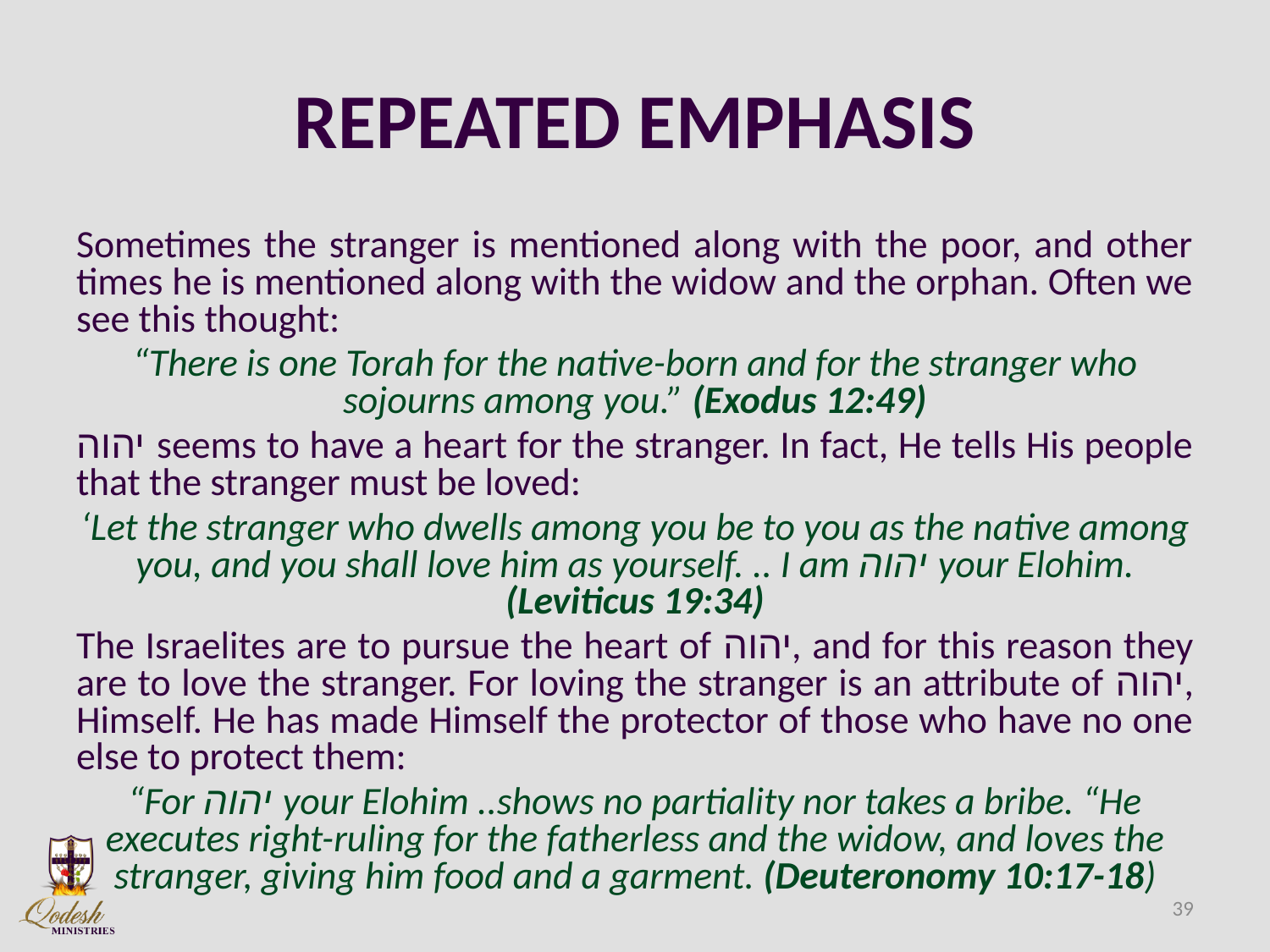

# REPEATED EMPHASIS
Sometimes the stranger is mentioned along with the poor, and other times he is mentioned along with the widow and the orphan. Often we see this thought:
“There is one Torah for the native-born and for the stranger who sojourns among you.” (Exodus 12:49)
יהוה seems to have a heart for the stranger. In fact, He tells His people that the stranger must be loved:
‘Let the stranger who dwells among you be to you as the native among you, and you shall love him as yourself. .. I am יהוה your Elohim. (Leviticus 19:34)
The Israelites are to pursue the heart of יהוה, and for this reason they are to love the stranger. For loving the stranger is an attribute of יהוה, Himself. He has made Himself the protector of those who have no one else to protect them:
“For יהוה your Elohim ..shows no partiality nor takes a bribe. “He executes right-ruling for the fatherless and the widow, and loves the stranger, giving him food and a garment. (Deuteronomy 10:17-18)

39